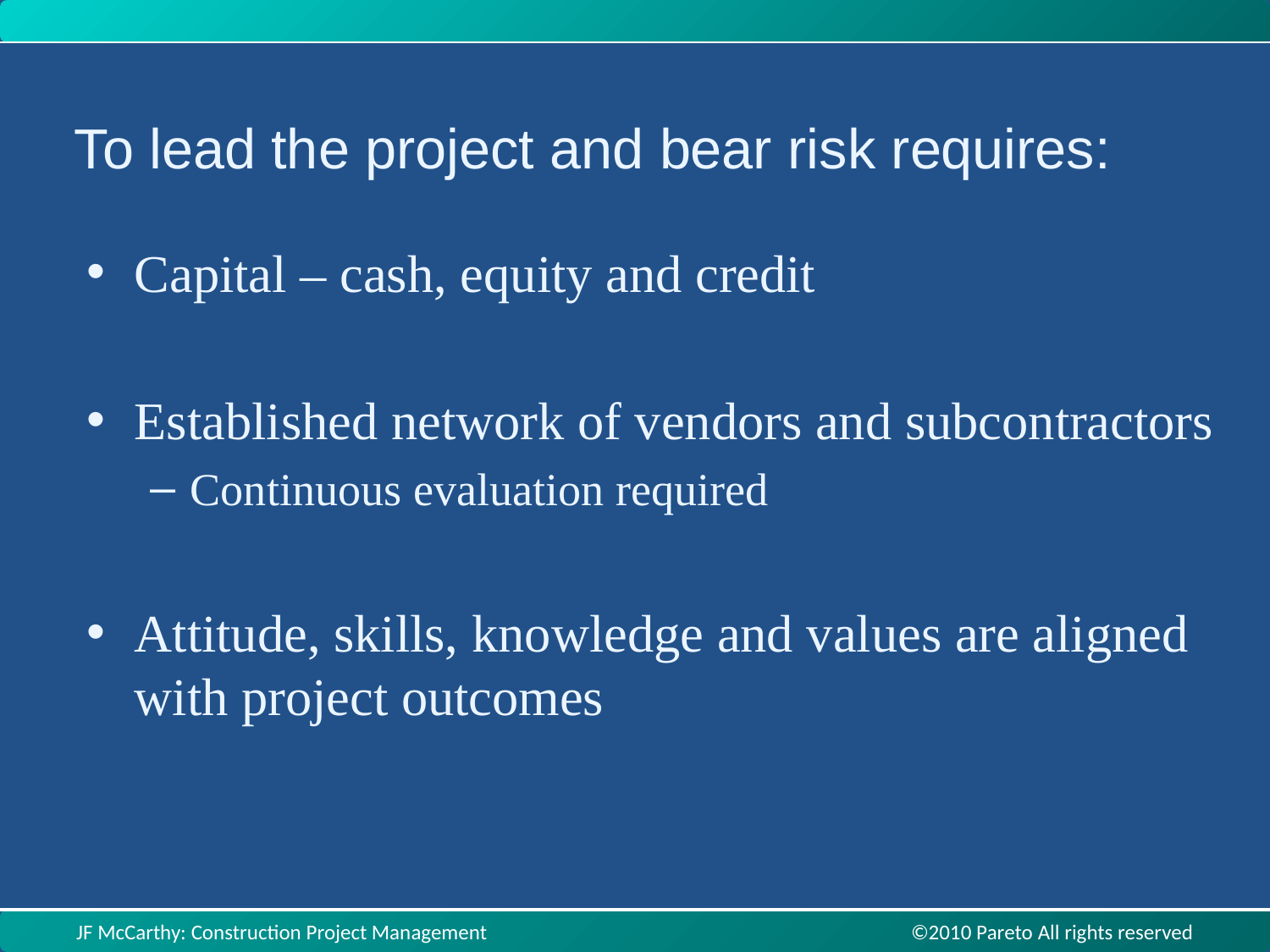

To lead the project and bear risk requires:

Capital – cash, equity and credit

Established network of vendors and subcontractors
Continuous evaluation required

Attitude, skills, knowledge and values are aligned with project outcomes
JF McCarthy: Construction Project Management                                                                                       ©2010 Pareto All rights reserved

JF McCarthy: Construction Project Management                                                                                       ©2010 Pareto All rights reserved